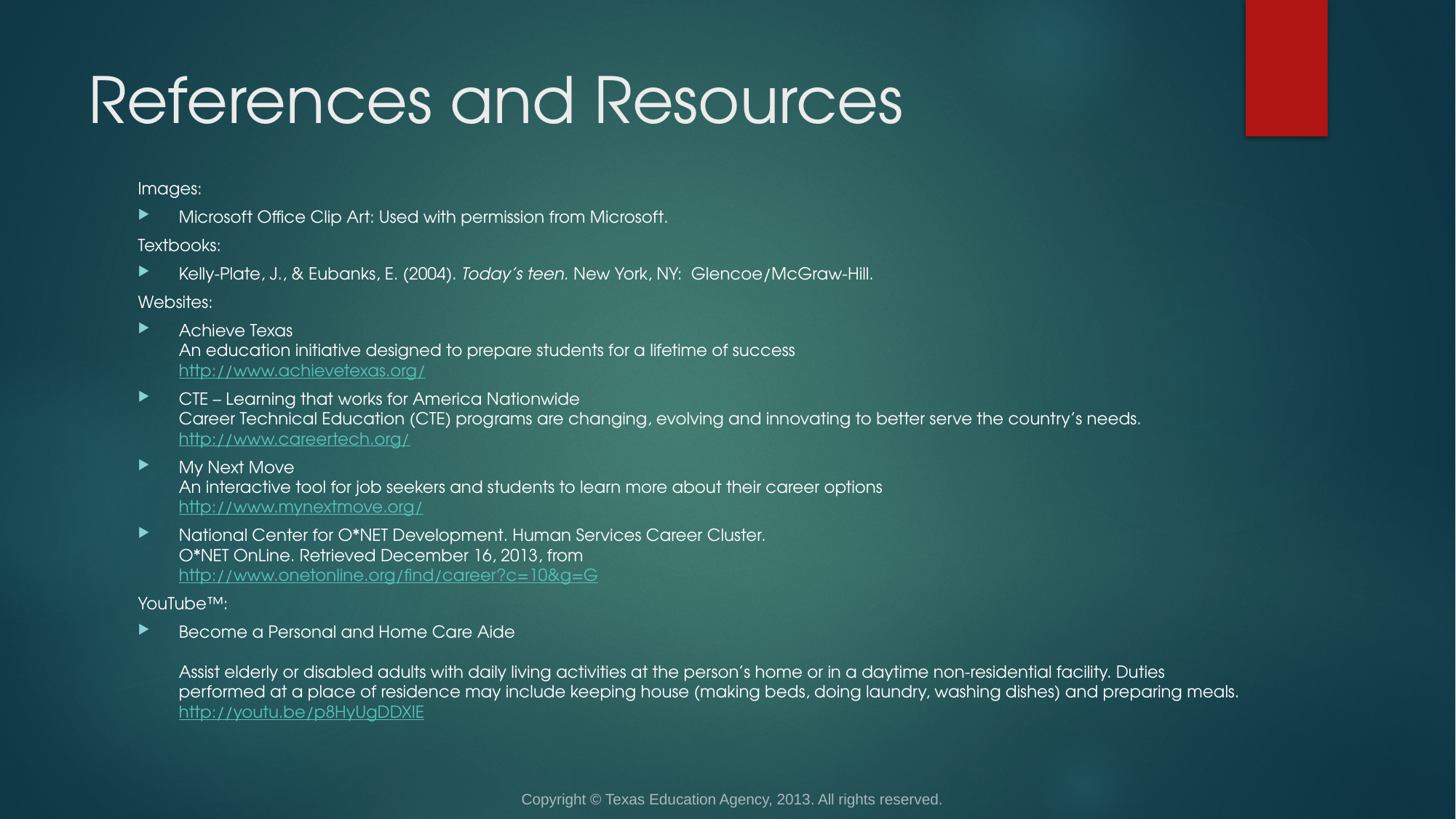

# References and Resources
Images:
Microsoft Office Clip Art: Used with permission from Microsoft.
Textbooks:
Kelly-Plate, J., & Eubanks, E. (2004). Today’s teen. New York, NY:  Glencoe/McGraw-Hill.
Websites:
Achieve Texas 
An education initiative designed to prepare students for a lifetime of success
http://www.achievetexas.org/
CTE – Learning that works for America Nationwide
Career Technical Education (CTE) programs are changing, evolving and innovating to better serve the country’s needs.
http://www.careertech.org/
My Next Move 
An interactive tool for job seekers and students to learn more about their career options
http://www.mynextmove.org/
National Center for O*NET Development. Human Services Career Cluster. 
O*NET OnLine. Retrieved December 16, 2013, from 
http://www.onetonline.org/find/career?c=10&g=G
YouTube™:
Become a Personal and Home Care Aide 
Assist elderly or disabled adults with daily living activities at the person’s home or in a daytime non-residential facility. Duties performed at a place of residence may include keeping house (making beds, doing laundry, washing dishes) and preparing meals. 
http://youtu.be/p8HyUgDDXlE

Copyright © Texas Education Agency, 2013. All rights reserved.